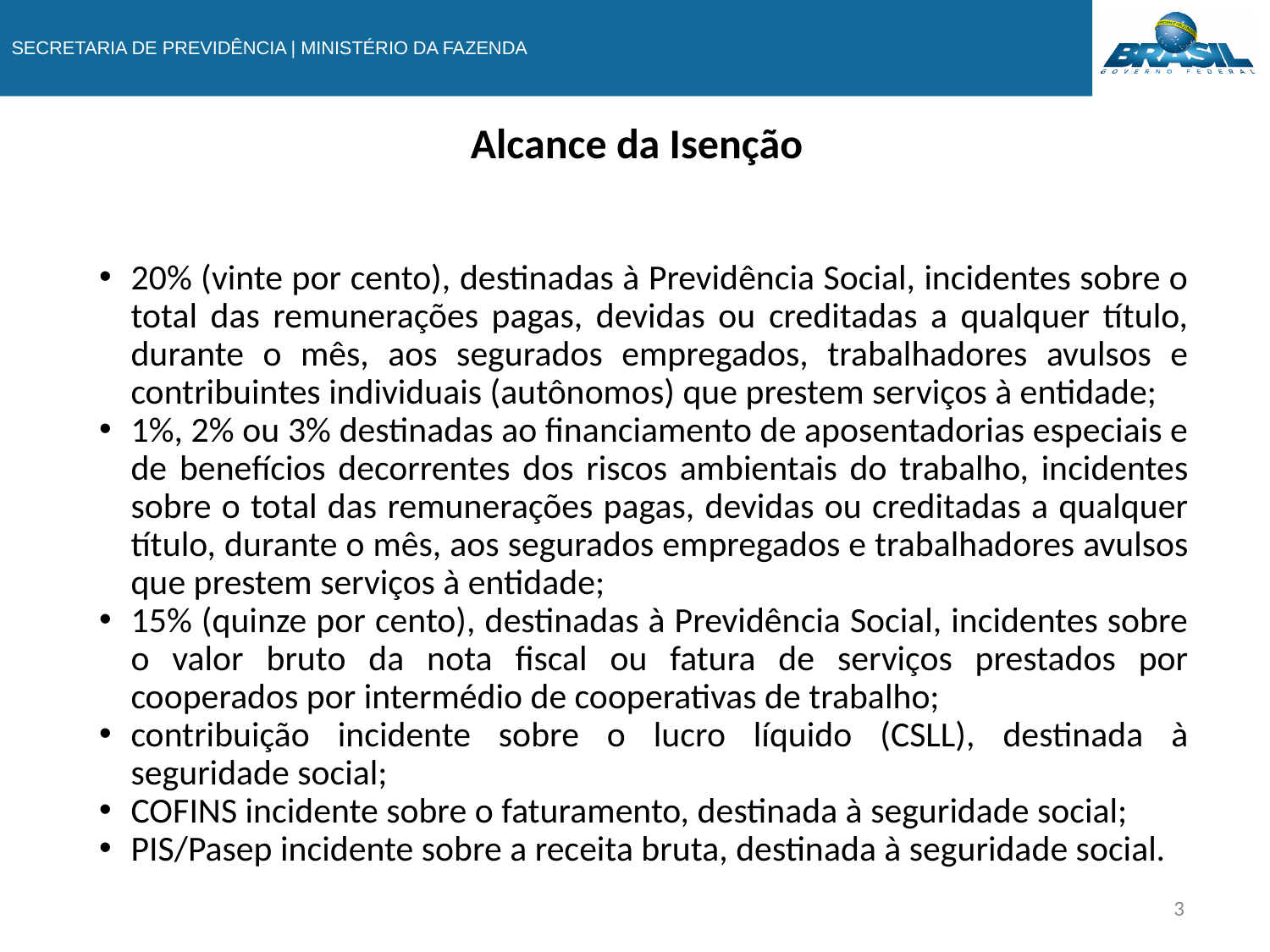

# Alcance da Isenção

20% (vinte por cento), destinadas à Previdência Social, incidentes sobre o total das remunerações pagas, devidas ou creditadas a qualquer título, durante o mês, aos segurados empregados, trabalhadores avulsos e contribuintes individuais (autônomos) que prestem serviços à entidade;
1%, 2% ou 3% destinadas ao financiamento de aposentadorias especiais e de benefícios decorrentes dos riscos ambientais do trabalho, incidentes sobre o total das remunerações pagas, devidas ou creditadas a qualquer título, durante o mês, aos segurados empregados e trabalhadores avulsos que prestem serviços à entidade;
15% (quinze por cento), destinadas à Previdência Social, incidentes sobre o valor bruto da nota fiscal ou fatura de serviços prestados por cooperados por intermédio de cooperativas de trabalho;
contribuição incidente sobre o lucro líquido (CSLL), destinada à seguridade social;
COFINS incidente sobre o faturamento, destinada à seguridade social;
PIS/Pasep incidente sobre a receita bruta, destinada à seguridade social.
3